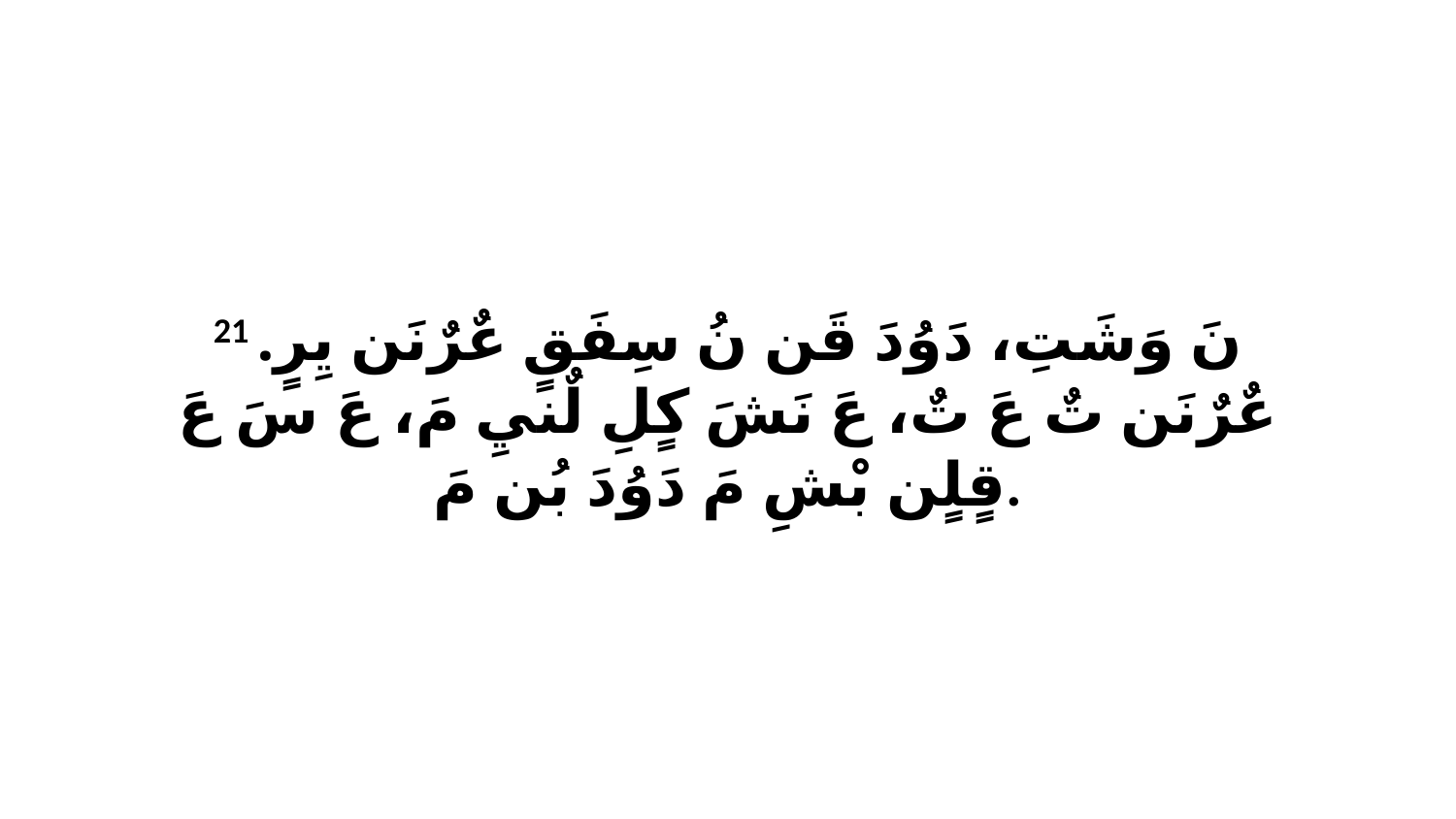

21 نَ وَشَتِ، دَوُدَ قَن نُ سِفَقٍ عٌرٌنَن يِرٍ. عٌرٌنَن تٌ عَ تٌ، عَ نَشَ كٍلِ لٌنيِ مَ، عَ سَ عَ قٍلٍن بْشِ مَ دَوُدَ بُن مَ.